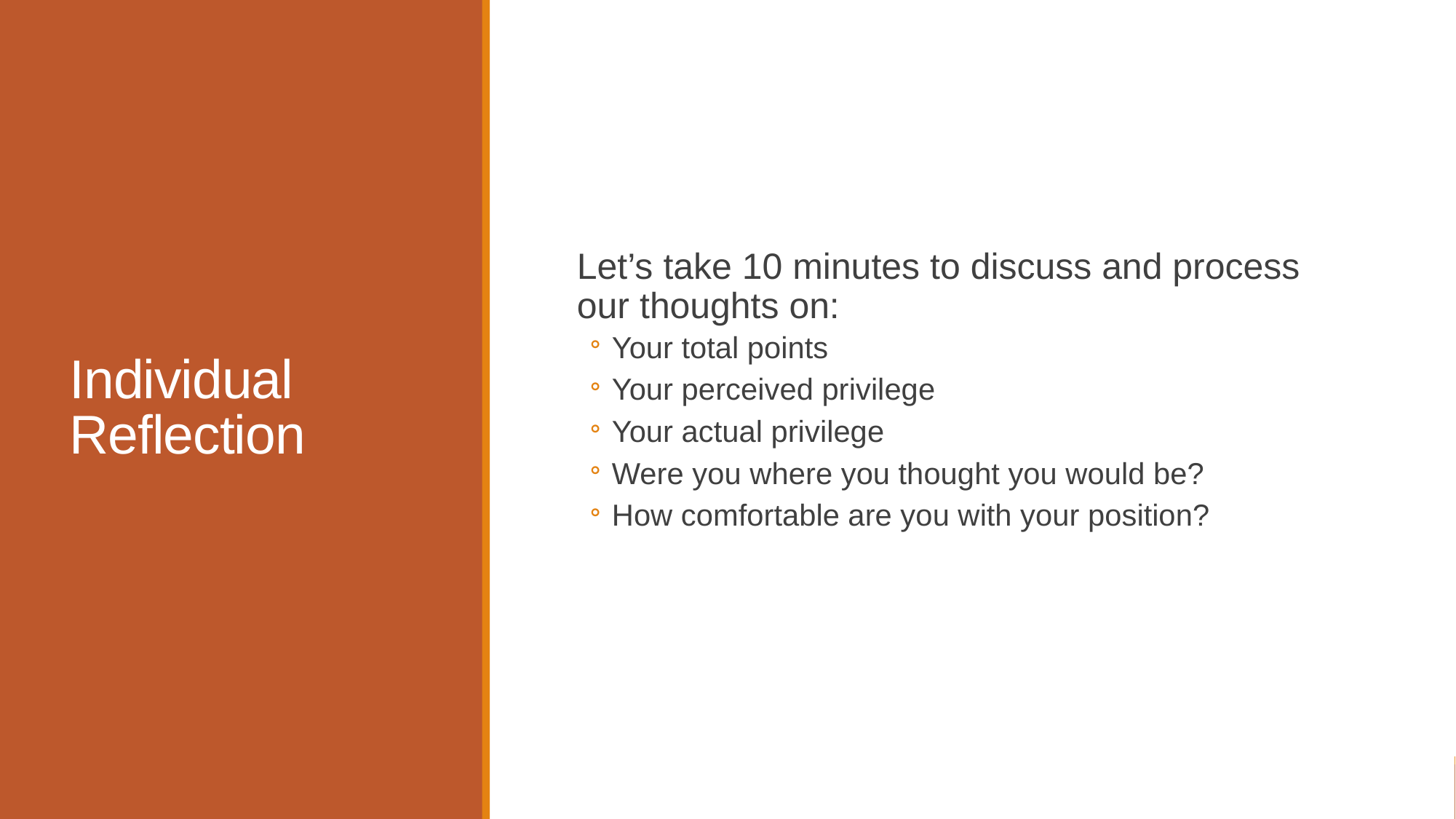

# Individual Reflection
Let’s take 10 minutes to discuss and process our thoughts on:
Your total points
Your perceived privilege
Your actual privilege
Were you where you thought you would be?
How comfortable are you with your position?